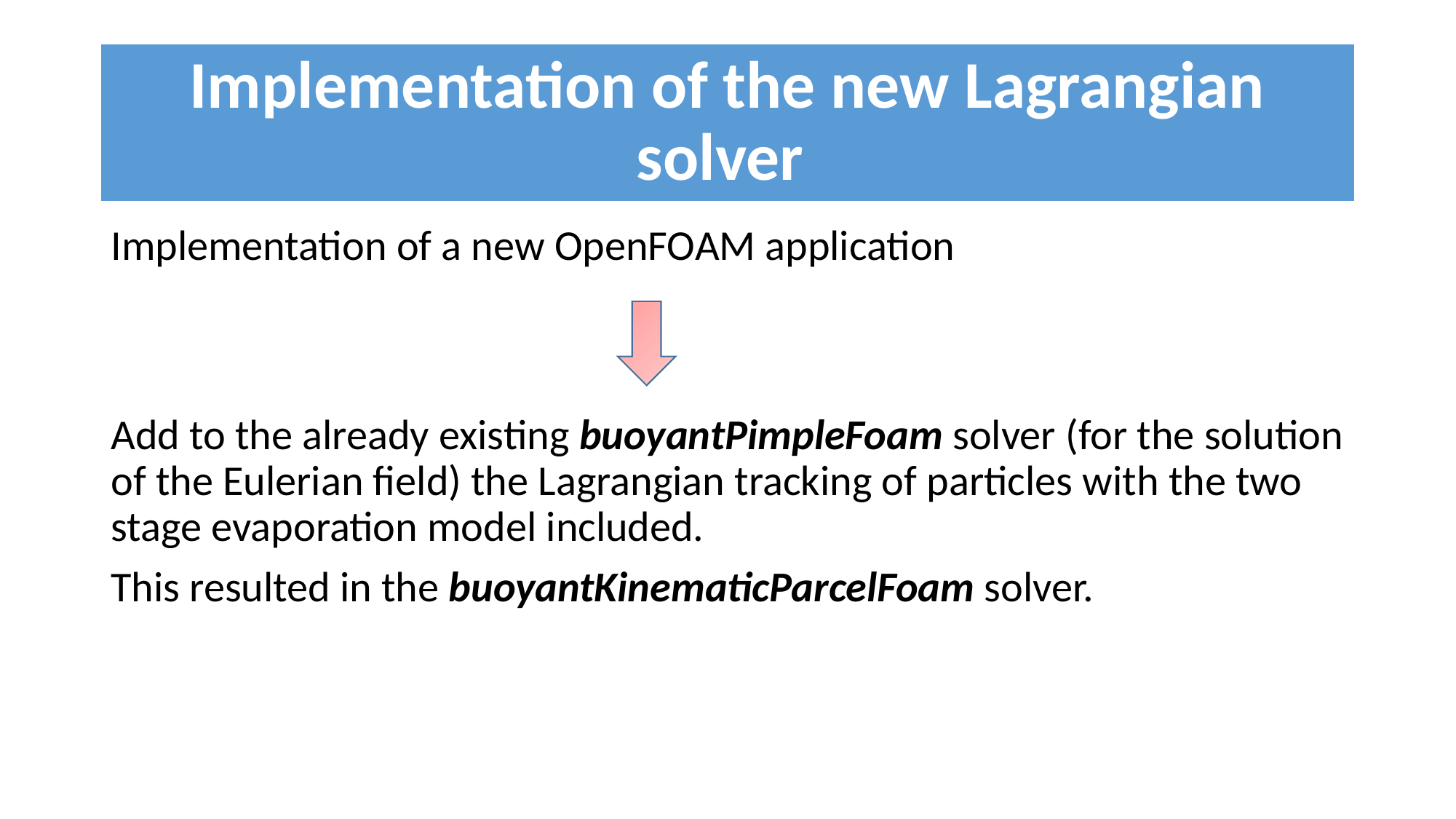

# Implementation of the new Lagrangian solver
Implementation of a new OpenFOAM application

Add to the already existing buoyantPimpleFoam solver (for the solution of the Eulerian field) the Lagrangian tracking of particles with the two stage evaporation model included.
This resulted in the buoyantKinematicParcelFoam solver.